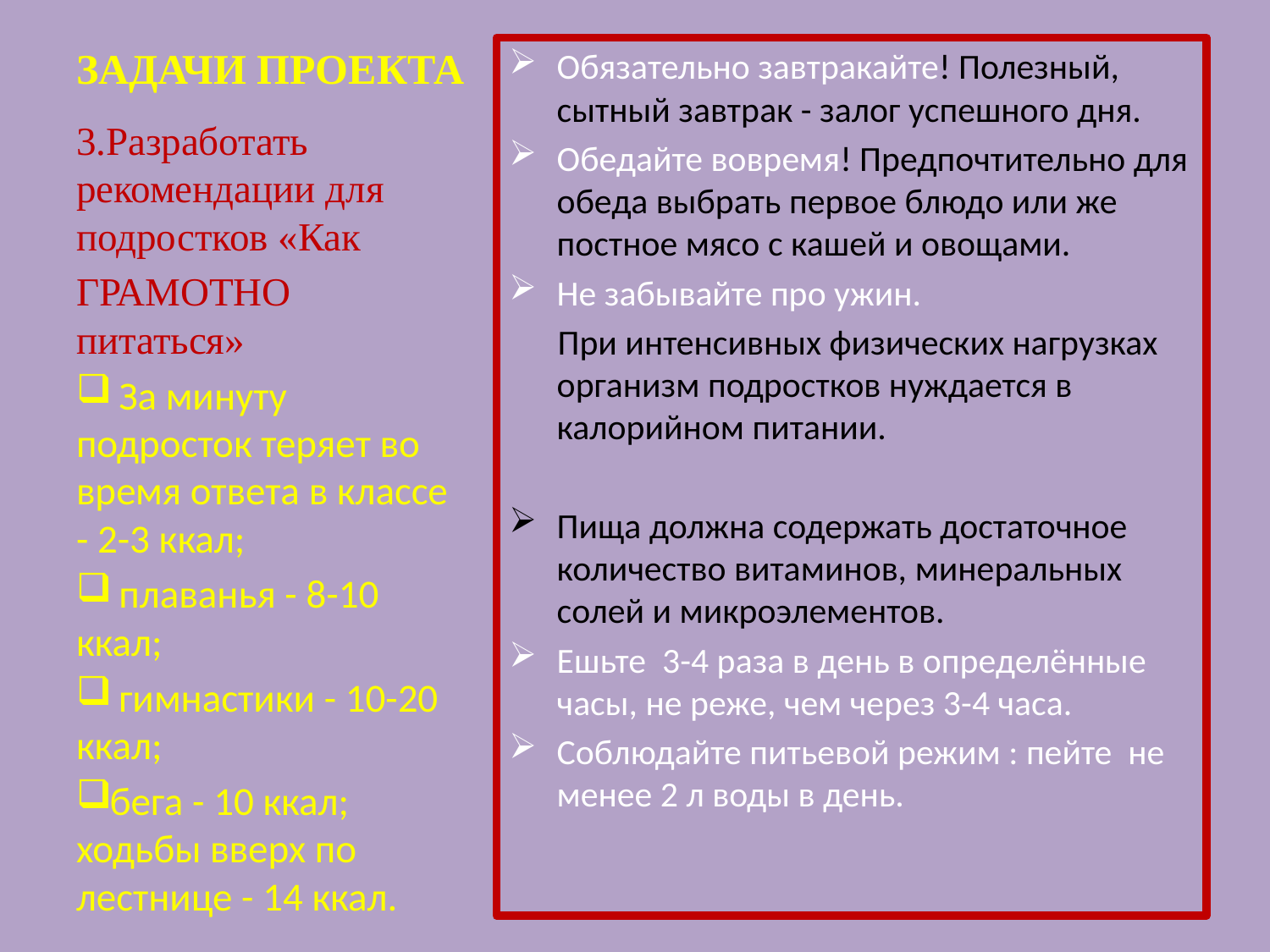

# ЗАДАЧИ ПРОЕКТА
Обязательно завтракайте! Полезный, сытный завтрак - залог успешного дня.
Обедайте вовремя! Предпочтительно для обеда выбрать первое блюдо или же постное мясо с кашей и овощами.
Не забывайте про ужин.
      При интенсивных физических нагрузках организм подростков нуждается в  калорийном питании.

Пища должна содержать достаточное количество витаминов, минеральных солей и микроэлементов.
Ешьте  3-4 раза в день в определённые часы, не реже, чем через 3-4 часа.
Соблюдайте питьевой режим : пейте  не менее 2 л воды в день.
3.Разработать рекомендации для подростков «Как
ГРАМОТНО  питаться»
 За минуту подросток теряет во время ответа в классе - 2-3 ккал;
 плаванья - 8-10 ккал;
 гимнастики - 10-20 ккал;
бега - 10 ккал;     ходьбы вверх по лестнице - 14 ккал.